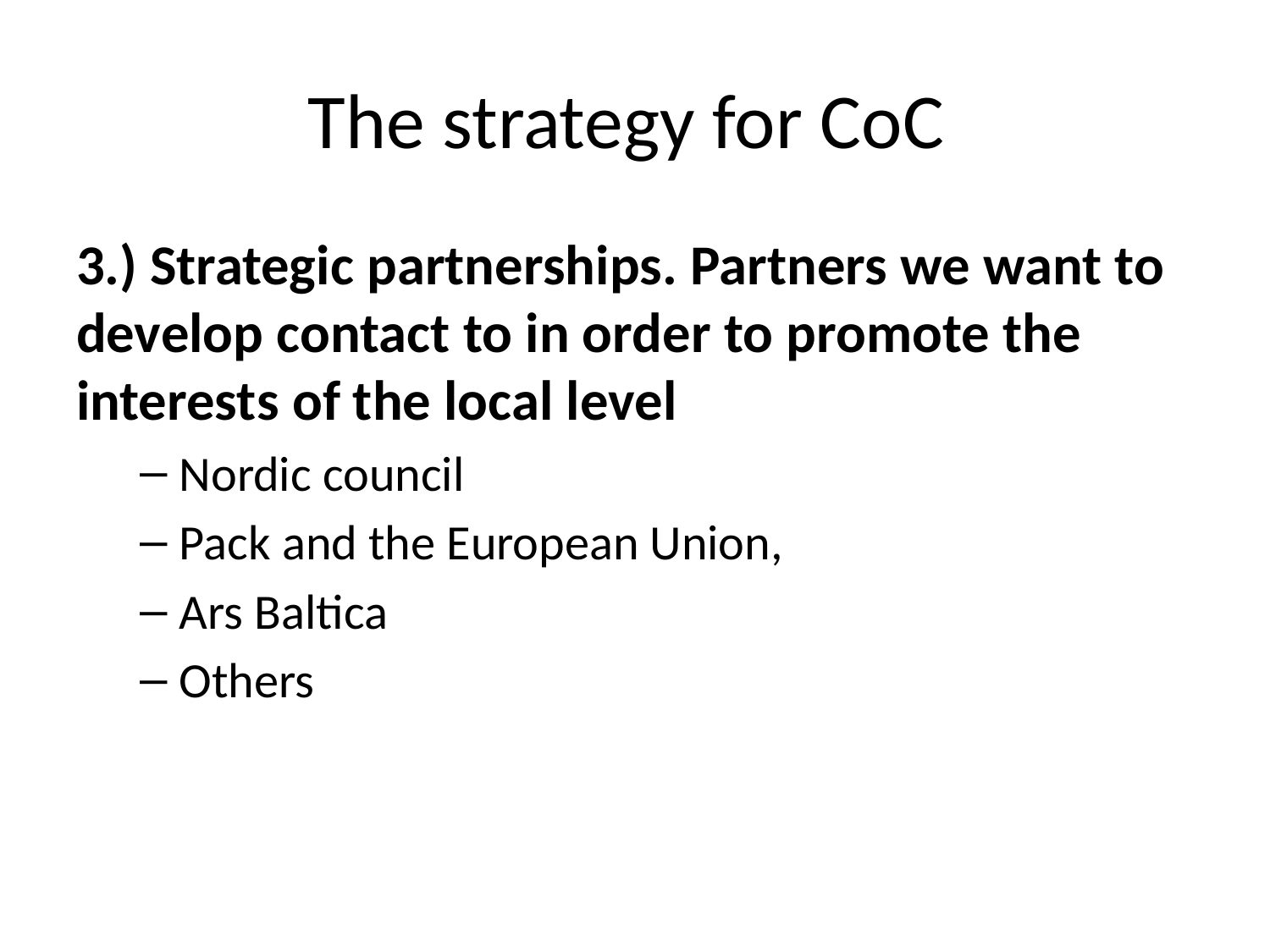

# The strategy for CoC
3.) Strategic partnerships. Partners we want to develop contact to in order to promote the interests of the local level
Nordic council
Pack and the European Union,
Ars Baltica
Others